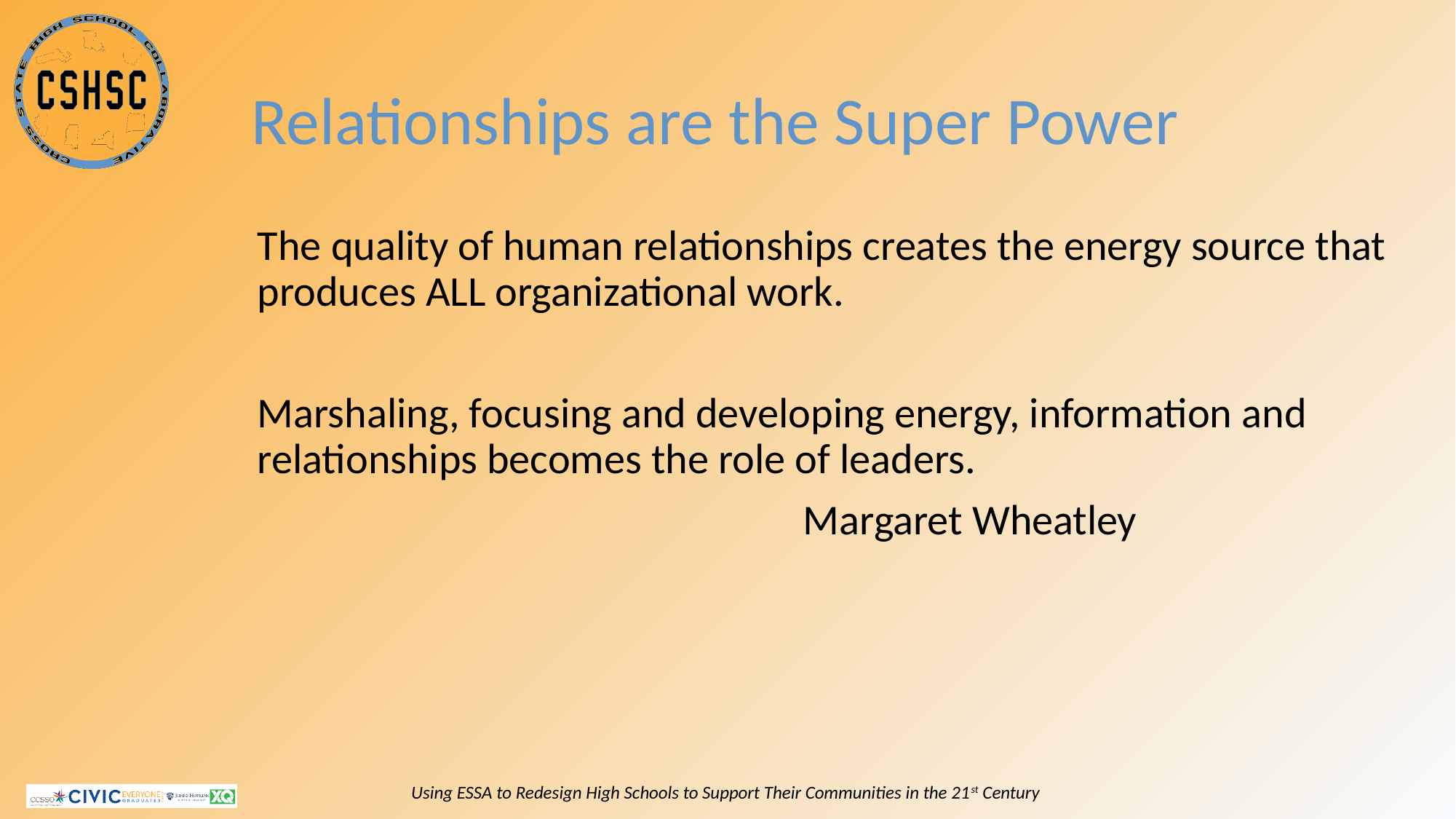

# Relationships are the Super Power
The quality of human relationships creates the energy source that produces ALL organizational work.

Marshaling, focusing and developing energy, information and relationships becomes the role of leaders.
					Margaret Wheatley